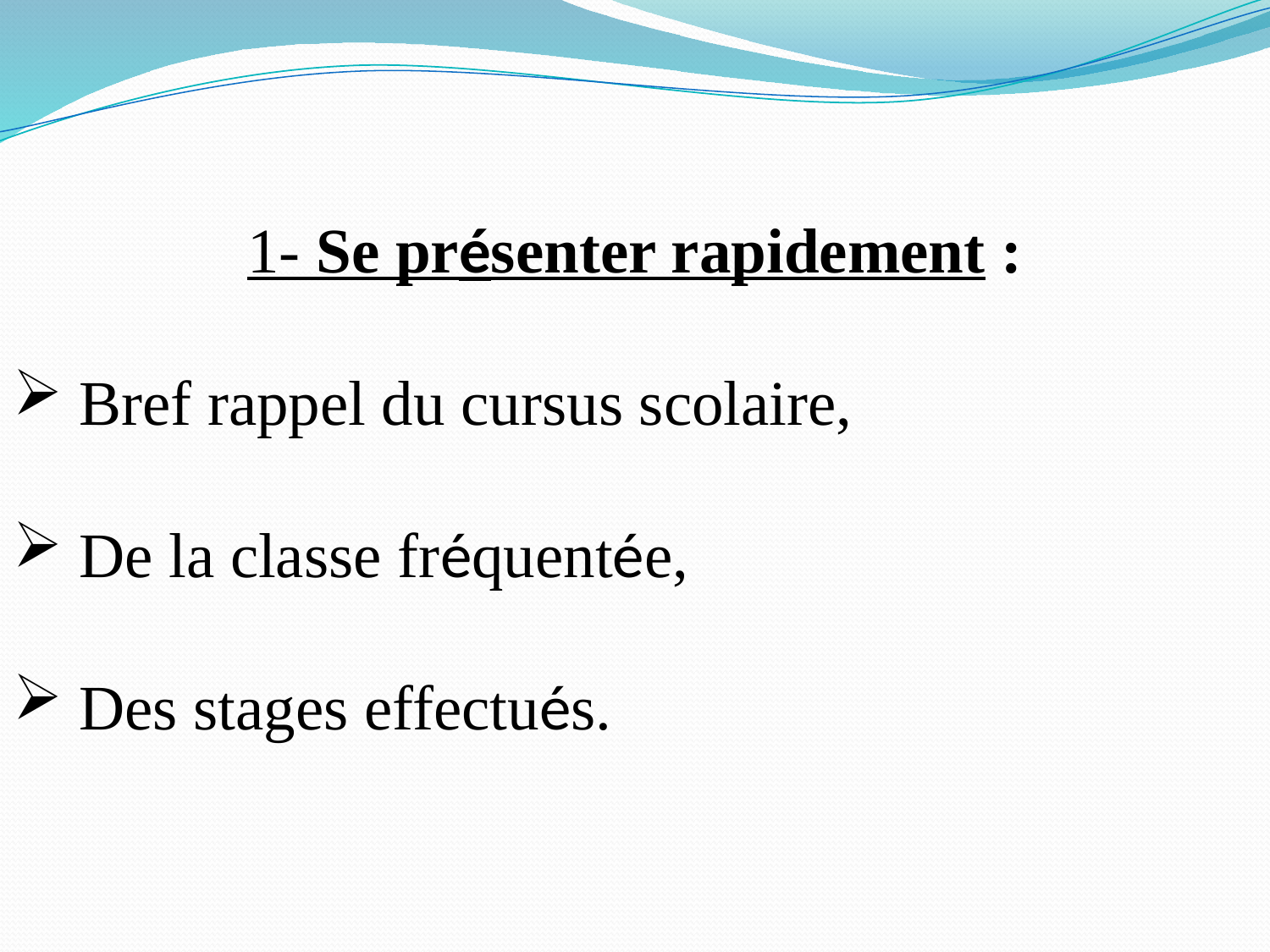

1- Se présenter rapidement :

 Bref rappel du cursus scolaire,

 De la classe fréquentée,

 Des stages effectués.